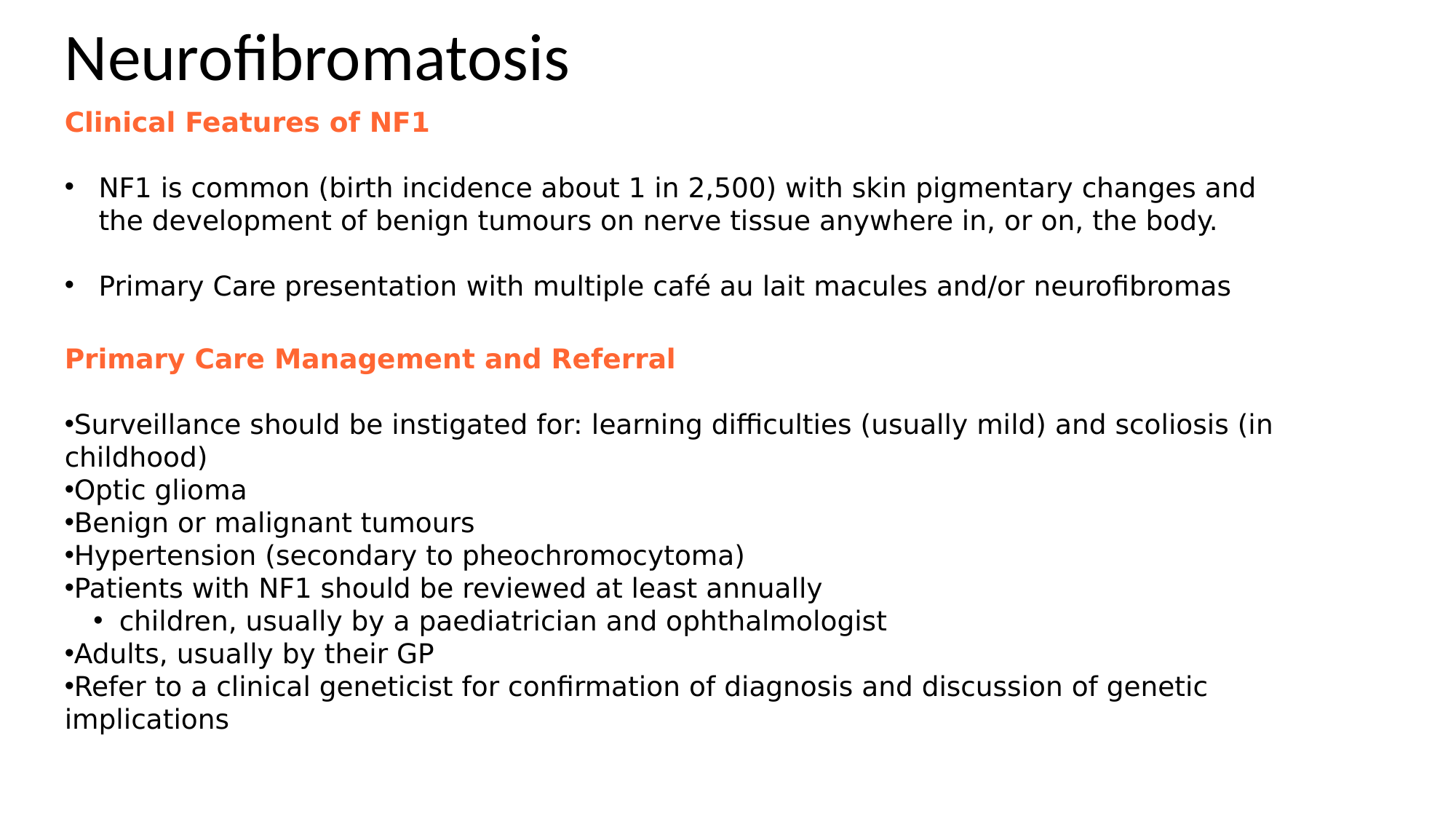

# Neurofibromatosis
Clinical Features of NF1

NF1 is common (birth incidence about 1 in 2,500) with skin pigmentary changes and the development of benign tumours on nerve tissue anywhere in, or on, the body.

Primary Care presentation with multiple café au lait macules and/or neurofibromas
Primary Care Management and Referral

Surveillance should be instigated for: learning difficulties (usually mild) and scoliosis (in childhood)
Optic glioma
Benign or malignant tumours
Hypertension (secondary to pheochromocytoma)
Patients with NF1 should be reviewed at least annually
children, usually by a paediatrician and ophthalmologist
Adults, usually by their GP
Refer to a clinical geneticist for confirmation of diagnosis and discussion of genetic implications